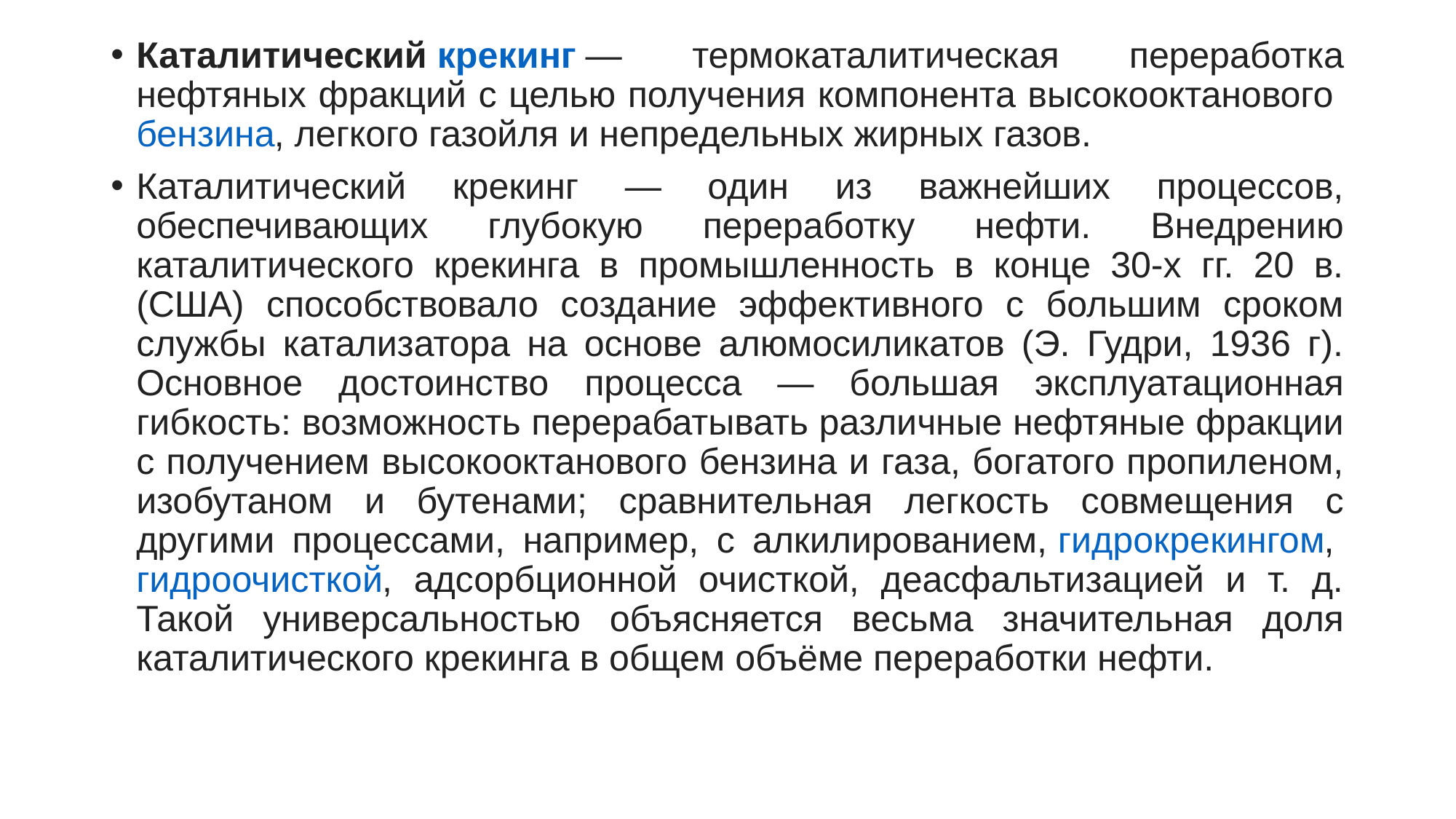

Каталитический крекинг — термокаталитическая переработка нефтяных фракций с целью получения компонента высокооктанового бензина, легкого газойля и непредельных жирных газов.
Каталитический крекинг — один из важнейших процессов, обеспечивающих глубокую переработку нефти. Внедрению каталитического крекинга в промышленность в конце 30-х гг. 20 в. (США) способствовало создание эффективного с большим сроком службы катализатора на основе алюмосиликатов (Э. Гудри, 1936 г). Основное достоинство процесса — большая эксплуатационная гибкость: возможность перерабатывать различные нефтяные фракции с получением высокооктанового бензина и газа, богатого пропиленом, изобутаном и бутенами; сравнительная легкость совмещения с другими процессами, например, с алкилированием, гидрокрекингом, гидроочисткой, адсорбционной очисткой, деасфальтизацией и т. д. Такой универсальностью объясняется весьма значительная доля каталитического крекинга в общем объёме переработки нефти.